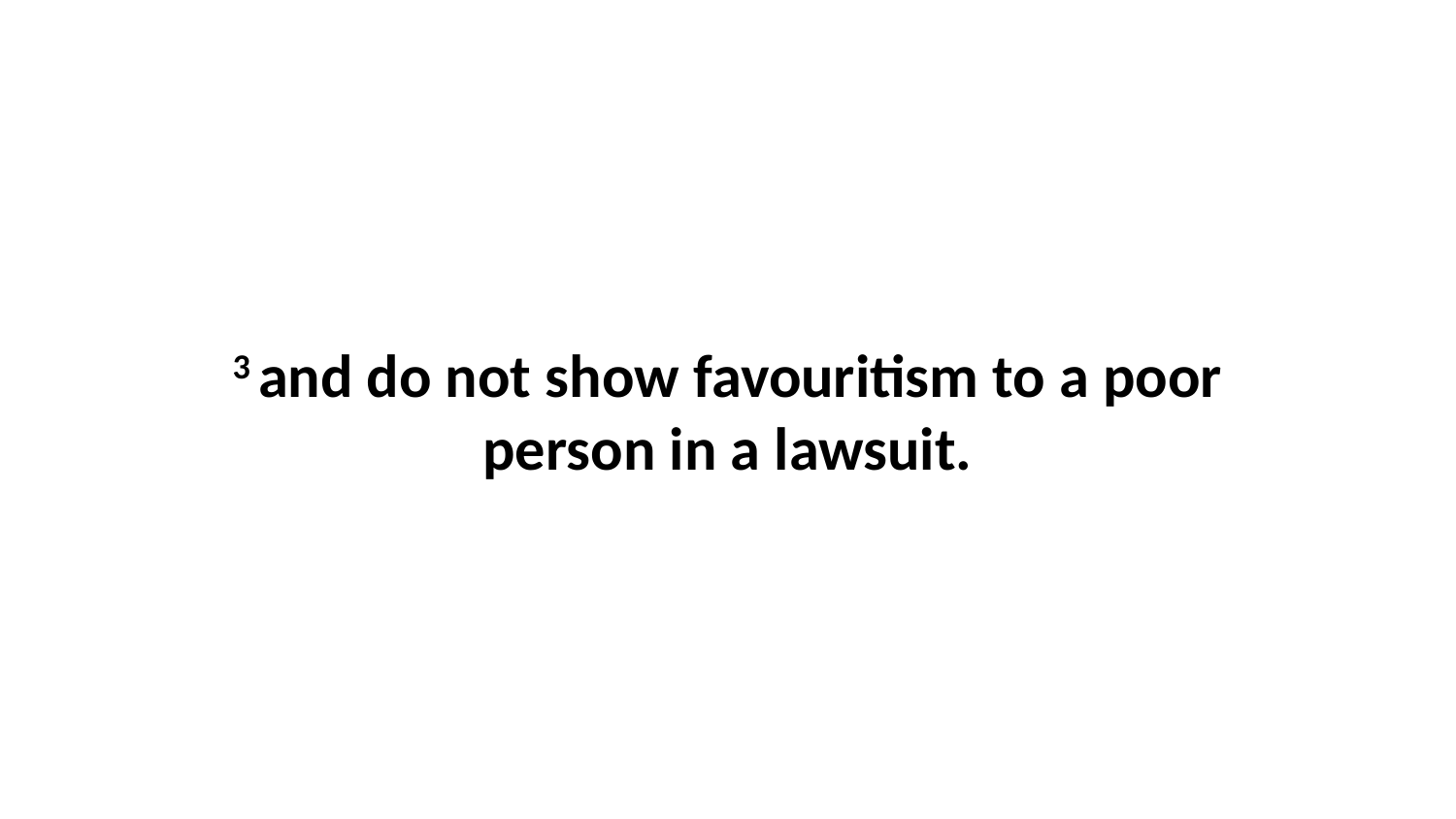

3 and do not show favouritism to a poor person in a lawsuit.